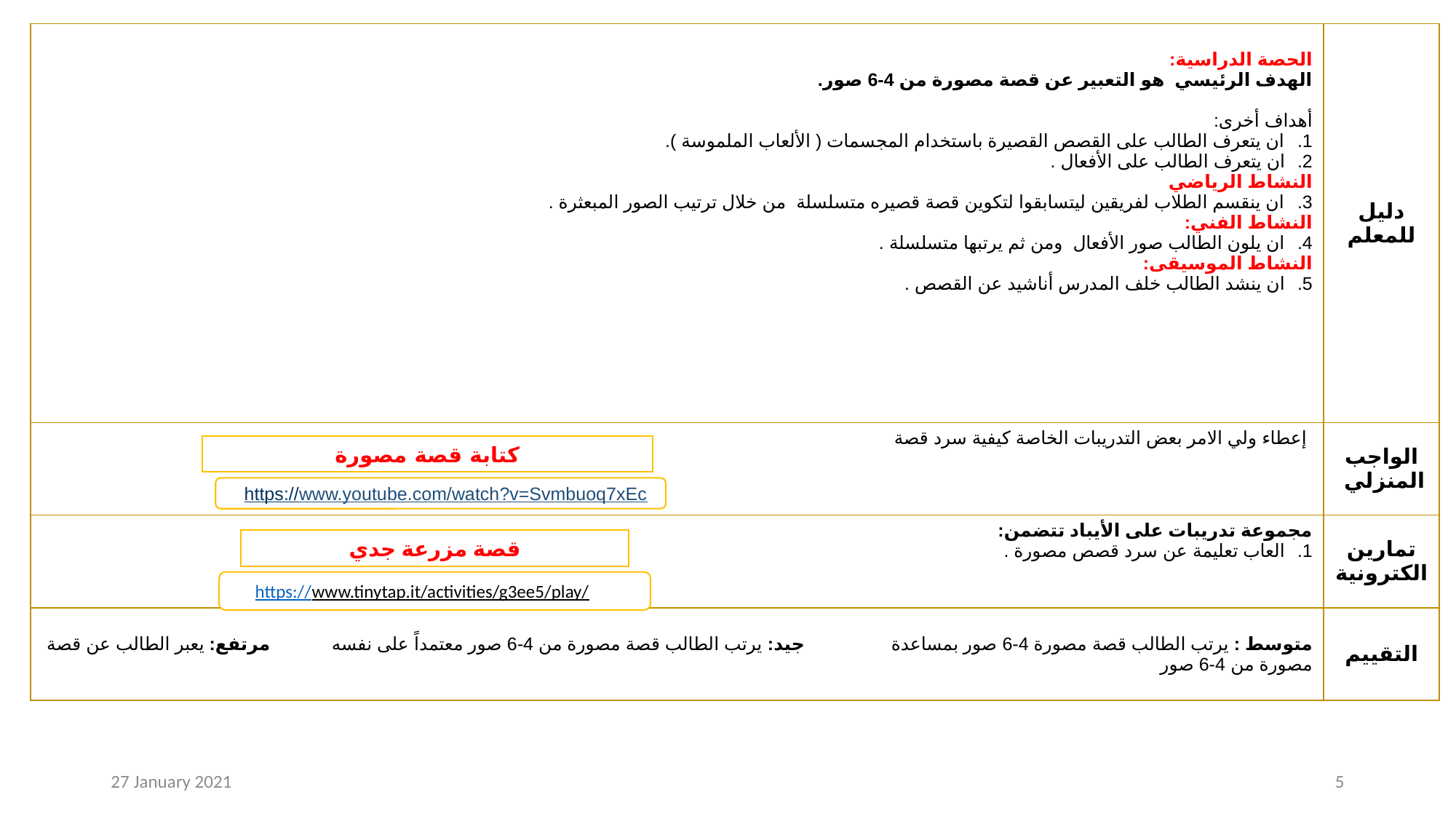

| الحصة الدراسية: الهدف الرئيسي هو التعبير عن قصة مصورة من 4-6 صور. أهداف أخرى: ان يتعرف الطالب على القصص القصيرة باستخدام المجسمات ( الألعاب الملموسة ). ان يتعرف الطالب على الأفعال . النشاط الرياضي ان ينقسم الطلاب لفريقين ليتسابقوا لتكوين قصة قصيره متسلسلة من خلال ترتيب الصور المبعثرة . النشاط الفني: ان يلون الطالب صور الأفعال ومن ثم يرتبها متسلسلة . النشاط الموسيقى: ان ينشد الطالب خلف المدرس أناشيد عن القصص . | دليل للمعلم |
| --- | --- |
| إعطاء ولي الامر بعض التدريبات الخاصة كيفية سرد قصة | الواجب المنزلي |
| مجموعة تدريبات على الأيباد تتضمن: العاب تعليمة عن سرد قصص مصورة . | تمارين الكترونية |
| متوسط : يرتب الطالب قصة مصورة 4-6 صور بمساعدة جيد: يرتب الطالب قصة مصورة من 4-6 صور معتمداً على نفسه مرتفع: يعبر الطالب عن قصة مصورة من 4-6 صور | التقييم |
كتابة قصة مصورة
https://www.youtube.com/watch?v=Svmbuoq7xEc
قصة مزرعة جدي
https://www.tinytap.it/activities/g3ee5/play/
27 January 2021
5